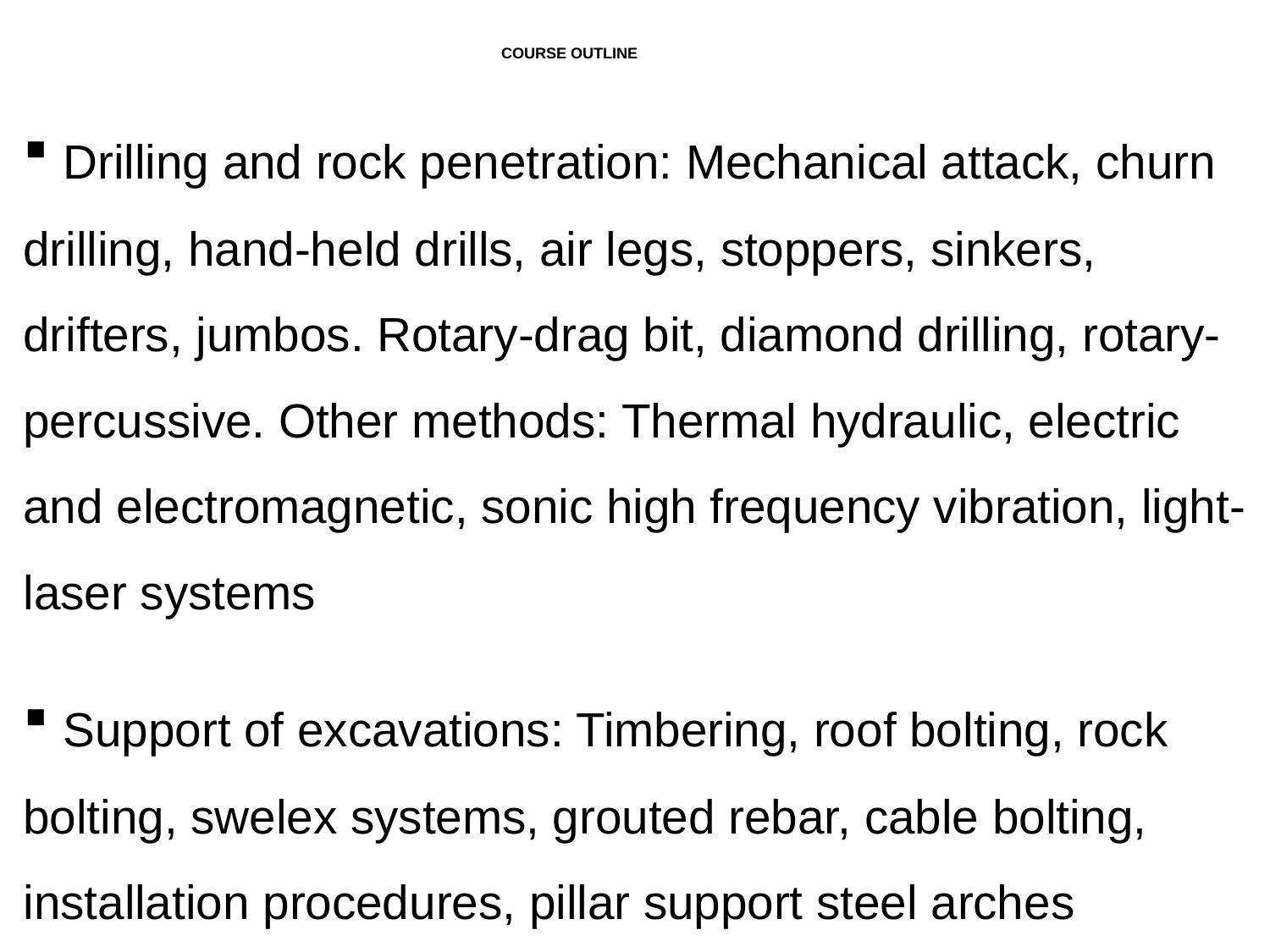

# COURSE OUTLINE
 Drilling and rock penetration: Mechanical attack, churn drilling, hand-held drills, air legs, stoppers, sinkers, drifters, jumbos. Rotary-drag bit, diamond drilling, rotary-percussive. Other methods: Thermal hydraulic, electric and electromagnetic, sonic high frequency vibration, light-laser systems

 Support of excavations: Timbering, roof bolting, rock bolting, swelex systems, grouted rebar, cable bolting, installation procedures, pillar support steel arches